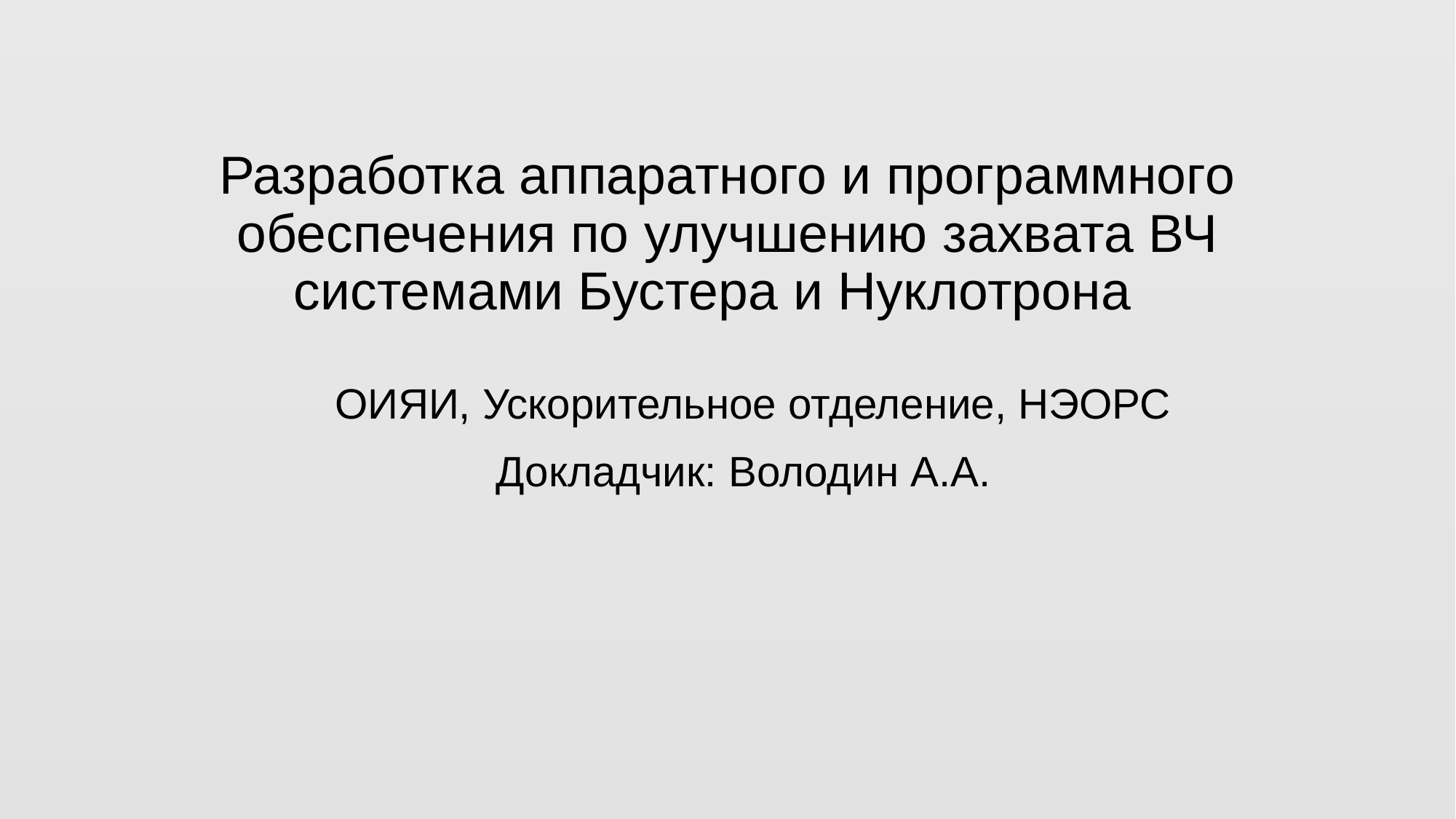

# Разработка аппаратного и программного обеспечения по улучшению захвата ВЧ системами Бустера и Нуклотрона
ОИЯИ, Ускорительное отделение, НЭОРС
Докладчик: Володин А.А.